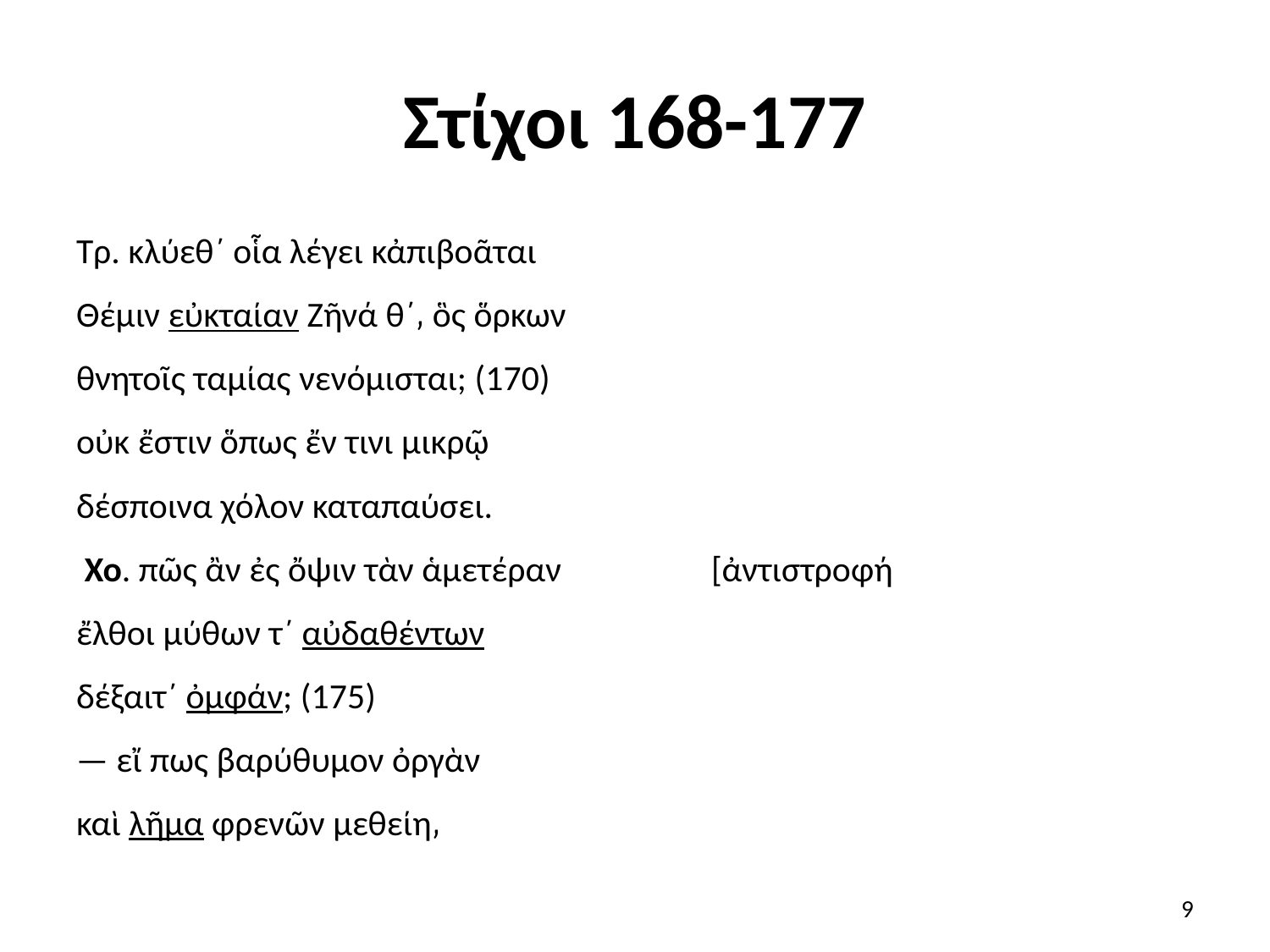

# Στίχοι 168-177
Τρ. κλύεθ΄ οἷα λέγει κἀπιβοᾶται
Θέμιν εὐκταίαν Ζῆνά θ΄͵ ὃς ὅρκων
θνητοῖς ταμίας νενόμισται; (170)
οὐκ ἔστιν ὅπως ἔν τινι μικρῷ
δέσποινα χόλον καταπαύσει.
 Χο. πῶς ἂν ἐς ὄψιν τὰν ἁμετέραν 		[ἀντιστροφή
ἔλθοι μύθων τ΄ αὐδαθέντων
δέξαιτ΄ ὀμφάν; (175)
— εἴ πως βαρύθυμον ὀργὰν
καὶ λῆμα φρενῶν μεθείη͵
9